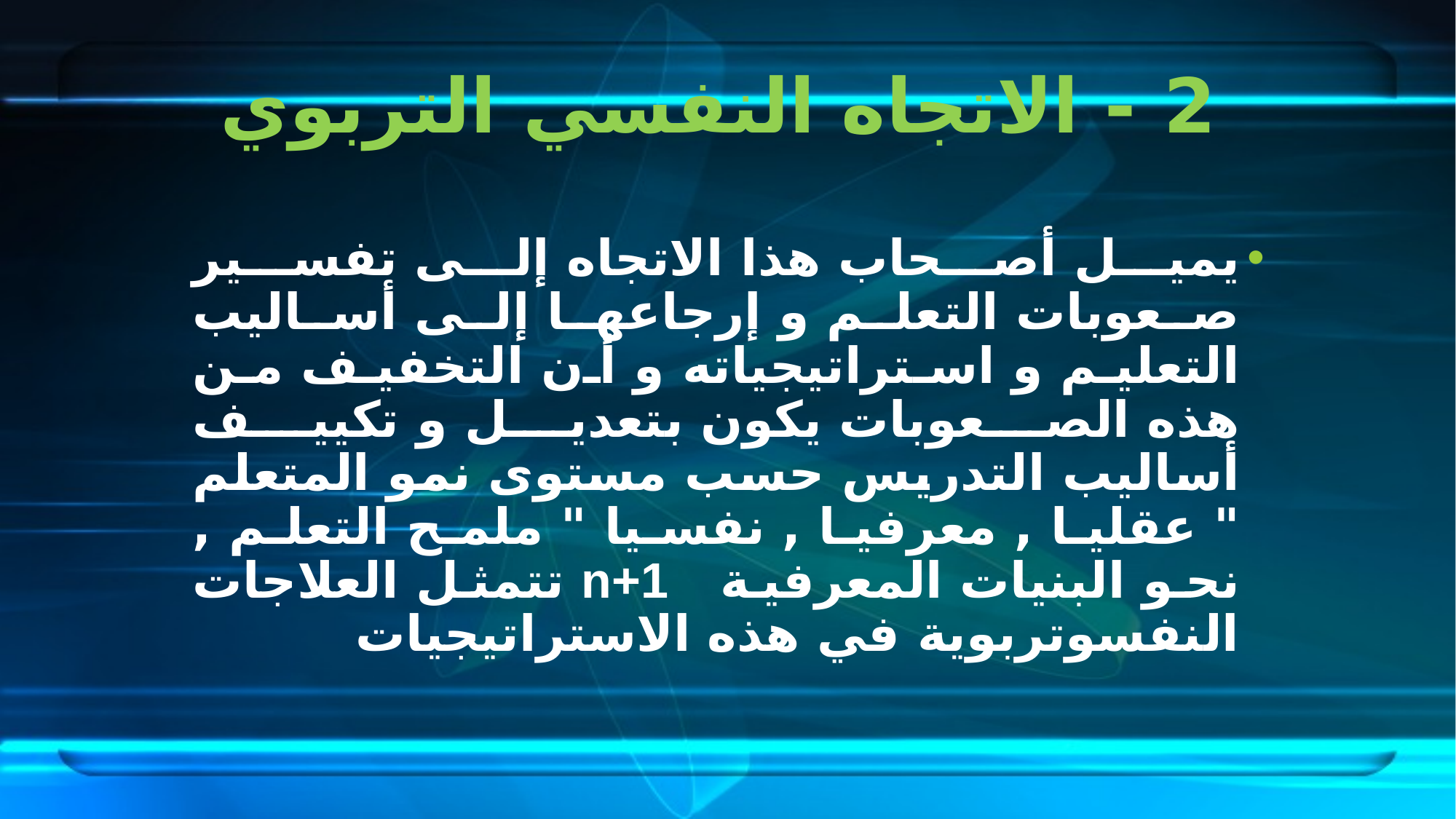

# 2 - الاتجاه النفسي التربوي
يميل أصحاب هذا الاتجاه إلى تفسير صعوبات التعلم و إرجاعها إلى أساليب التعليم و استراتيجياته و أن التخفيف من هذه الصعوبات يكون بتعديل و تكييف أساليب التدريس حسب مستوى نمو المتعلم " عقليا , معرفيا , نفسيا " ملمح التعلم , نحو البنيات المعرفية   n+1 تتمثل العلاجات النفسوتربوية في هذه الاستراتيجيات